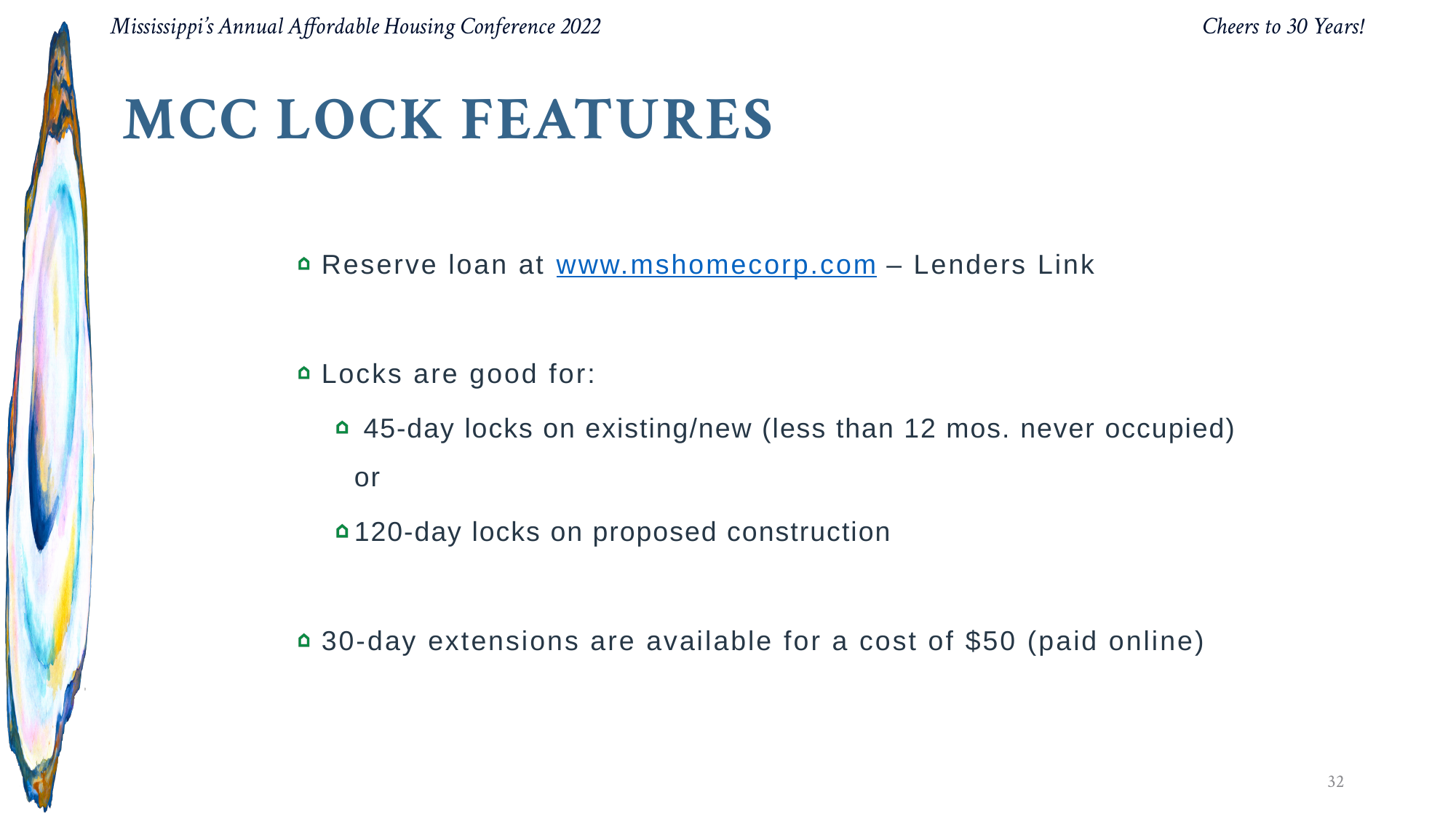

MCC LOCK FEATURES
Reserve loan at www.mshomecorp.com – Lenders Link

Locks are good for:
 45-day locks on existing/new (less than 12 mos. never occupied) or
120-day locks on proposed construction

30-day extensions are available for a cost of $50 (paid online)

32